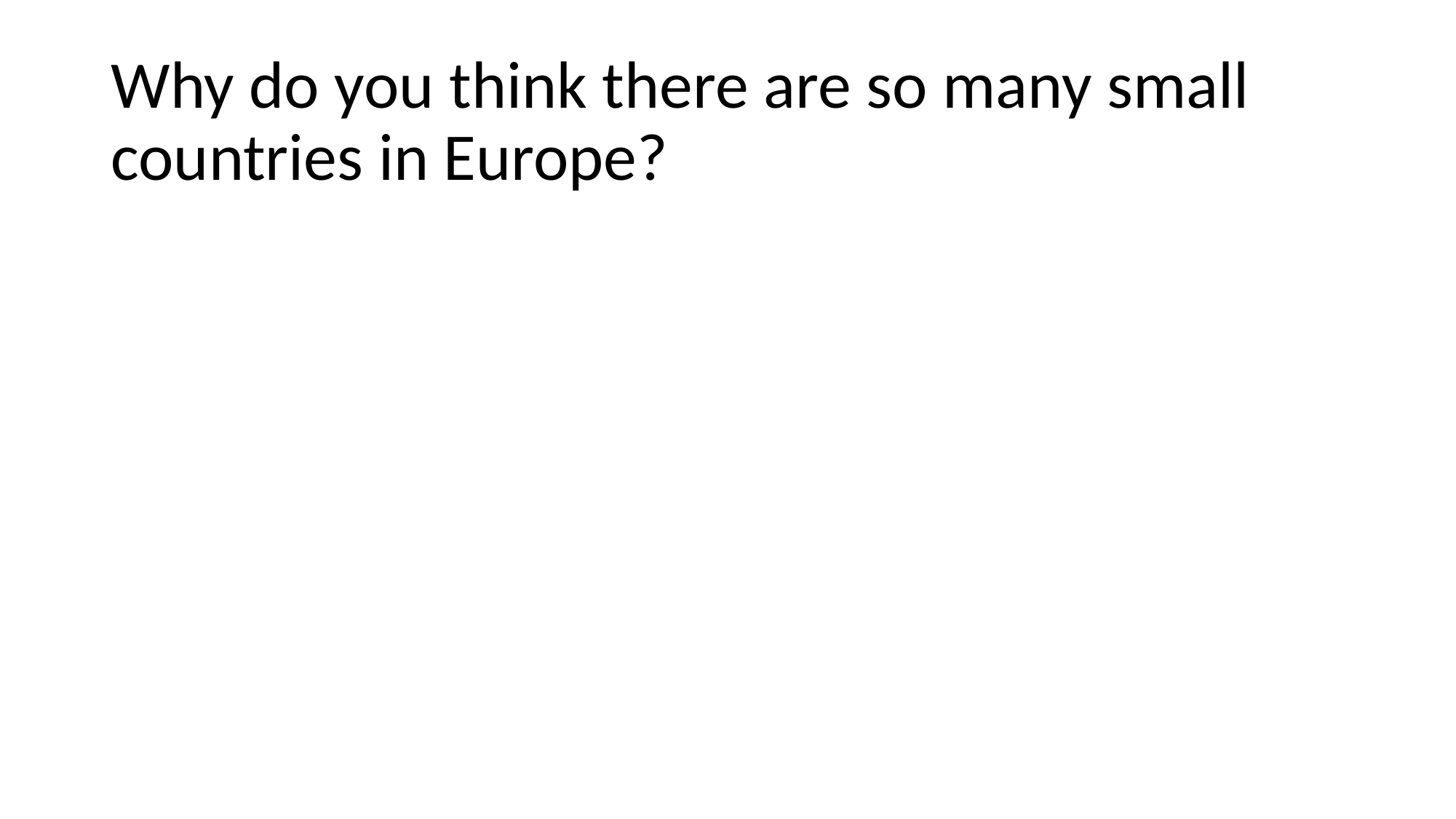

# Why do you think there are so many small countries in Europe?